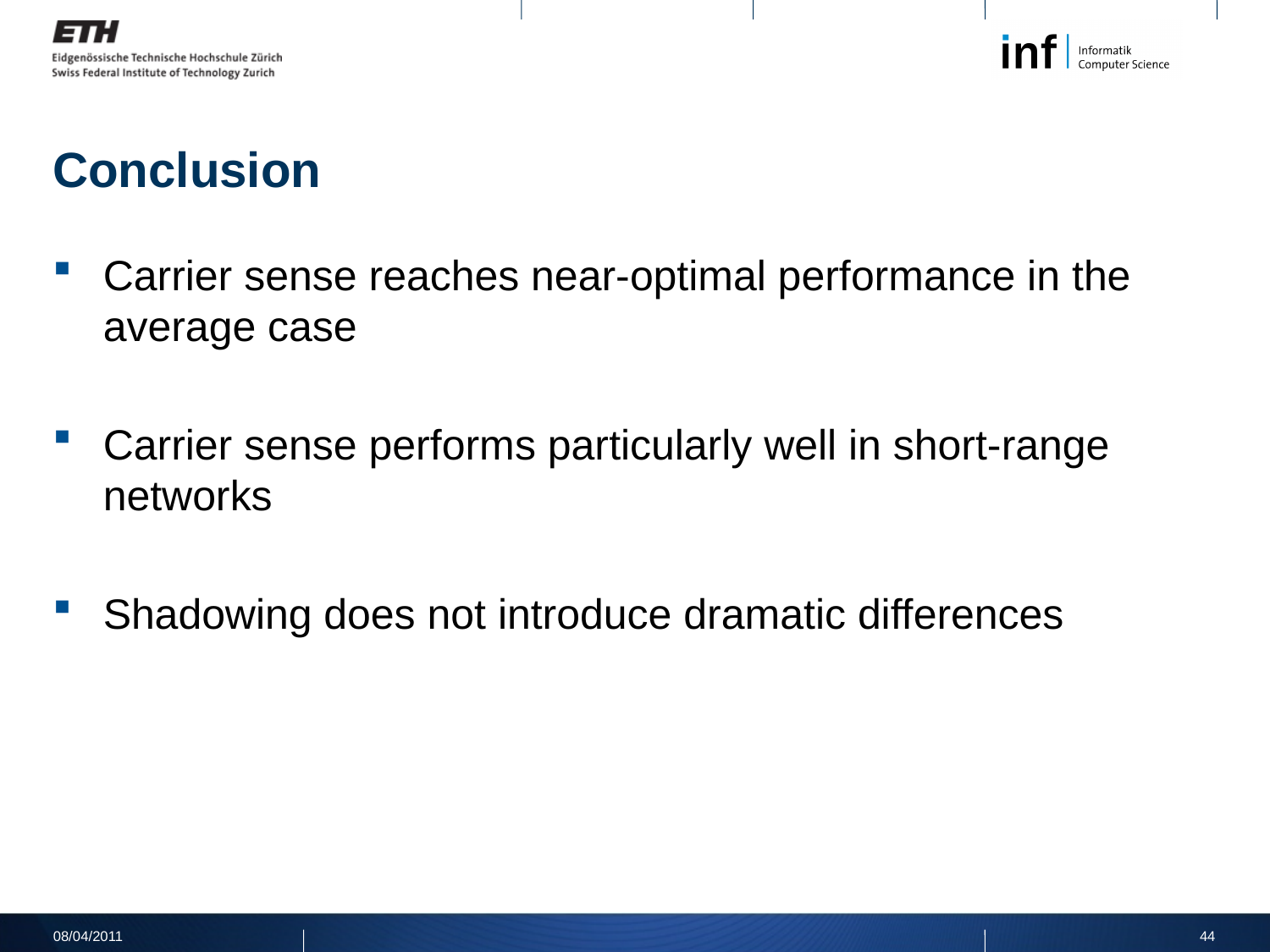

# Conclusion
Carrier sense reaches near-optimal performance in the average case

Carrier sense performs particularly well in short-range networks

Shadowing does not introduce dramatic differences
08/04/2011
44